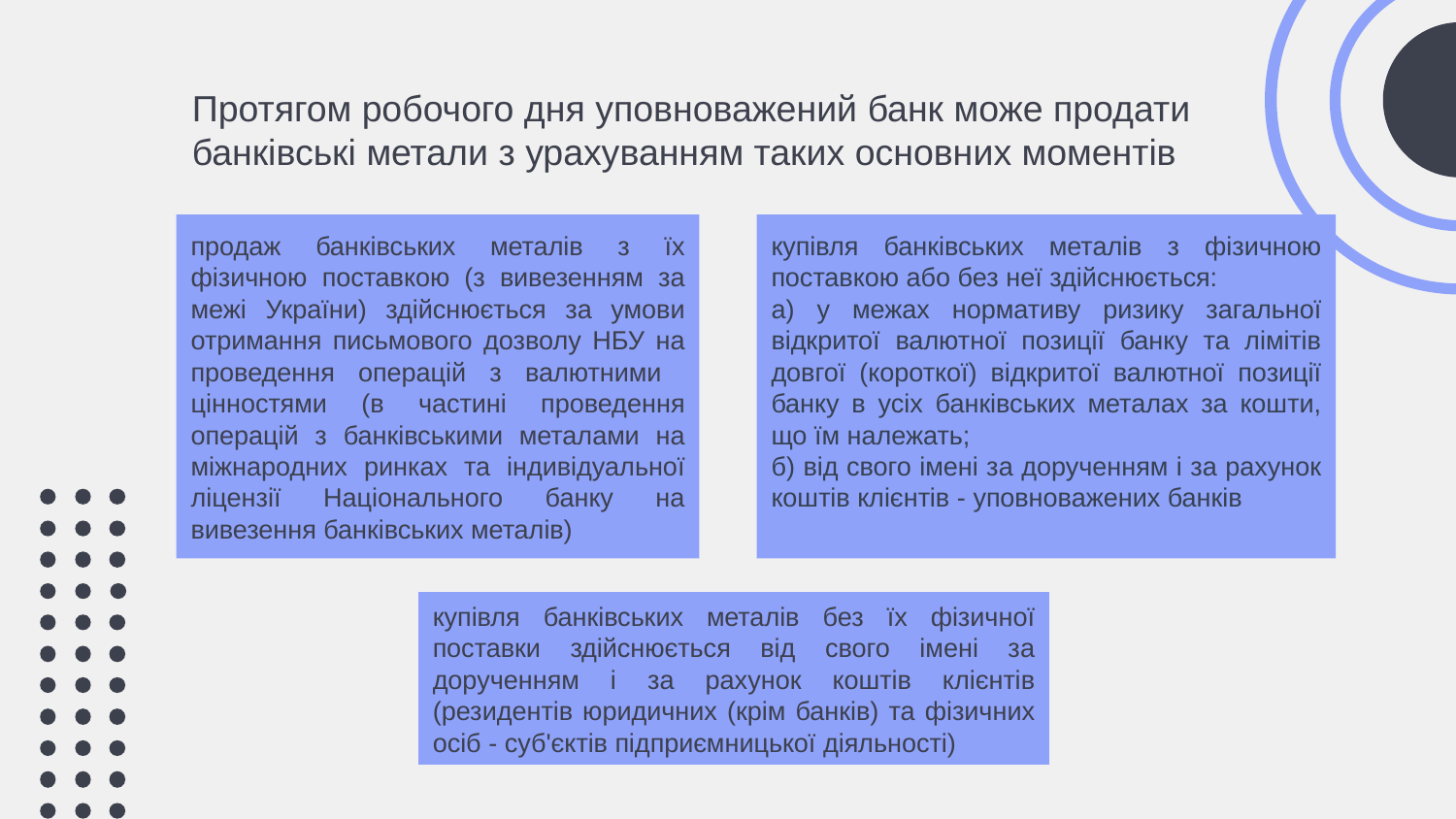

Протягом робочого дня уповноважений банк може продати банківські метали з урахуванням таких основних моментів

продаж банківських металів з їх фізичною поставкою (з вивезенням за межі України) здійснюється за умови отримання письмового дозволу НБУ на проведення операцій з валютними  цінностями (в частині проведення операцій з банківськими металами на міжнародних ринках та індивідуальної ліцензії Національного банку на вивезення банківських металів)
купівля банківських металів з фізичною поставкою або без неї здійснюється:
а) у межах нормативу ризику загальної відкритої валютної позиції банку та лімітів довгої (короткої) відкритої валютної позиції банку в усіх банківських металах за кошти, що їм належать;
б) від свого імені за дорученням і за рахунок коштів клієнтів - уповноважених банків
купівля банківських металів без їх фізичної поставки здійснюється від свого імені за дорученням і за рахунок коштів клієнтів (резидентів юридичних (крім банків) та фізичних осіб - суб'єктів підприємницької діяльності)